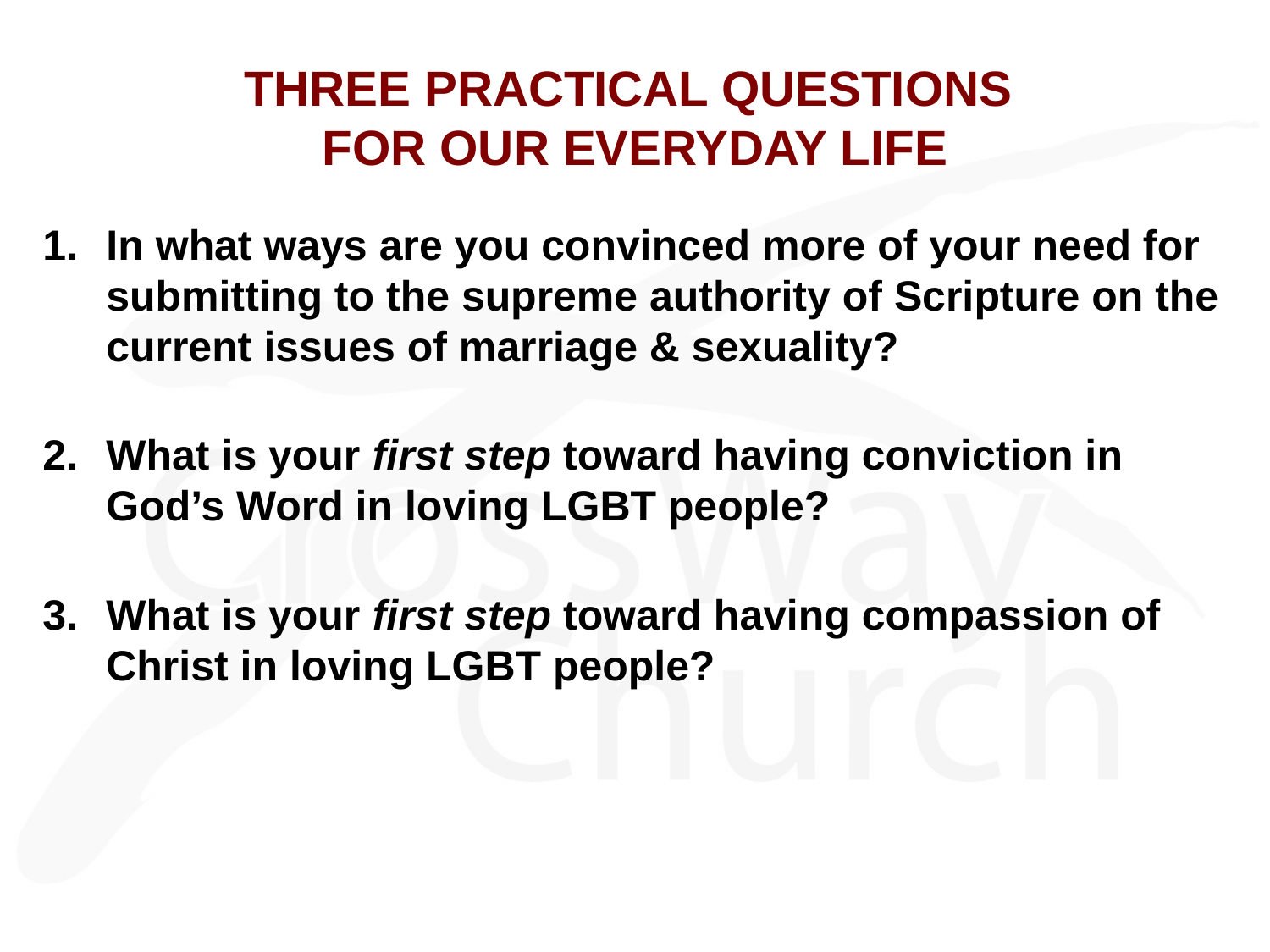

# THREE PRACTICAL QUESTIONS FOR OUR EVERYDAY LIFE
In what ways are you convinced more of your need for submitting to the supreme authority of Scripture on the current issues of marriage & sexuality?

What is your first step toward having conviction in God’s Word in loving LGBT people?

What is your first step toward having compassion of Christ in loving LGBT people?